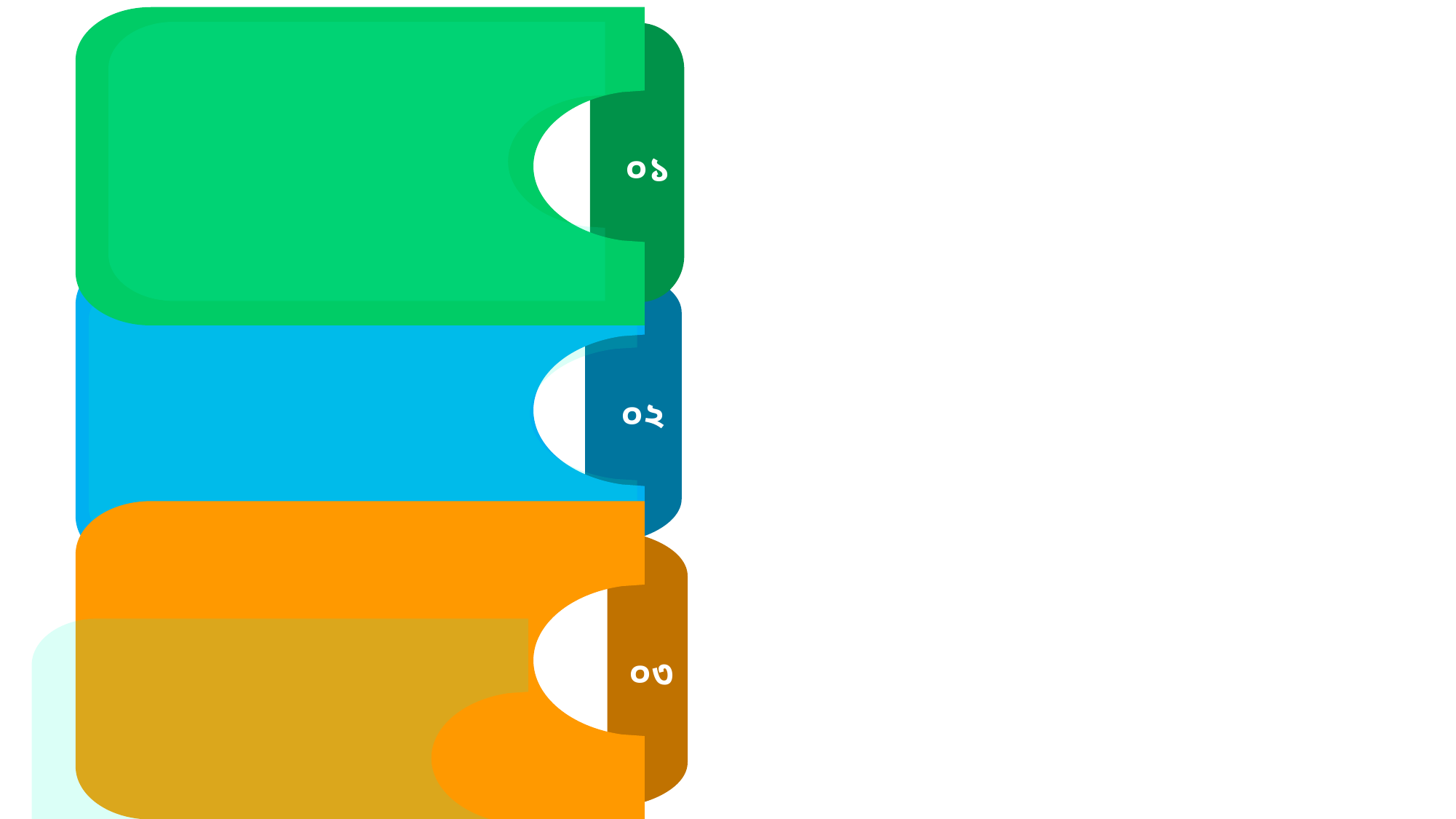

মাল্টিমিডিয়া
০১

শ্রেণিতে
০২

স্বাগতম
০৩
স্বাগতম